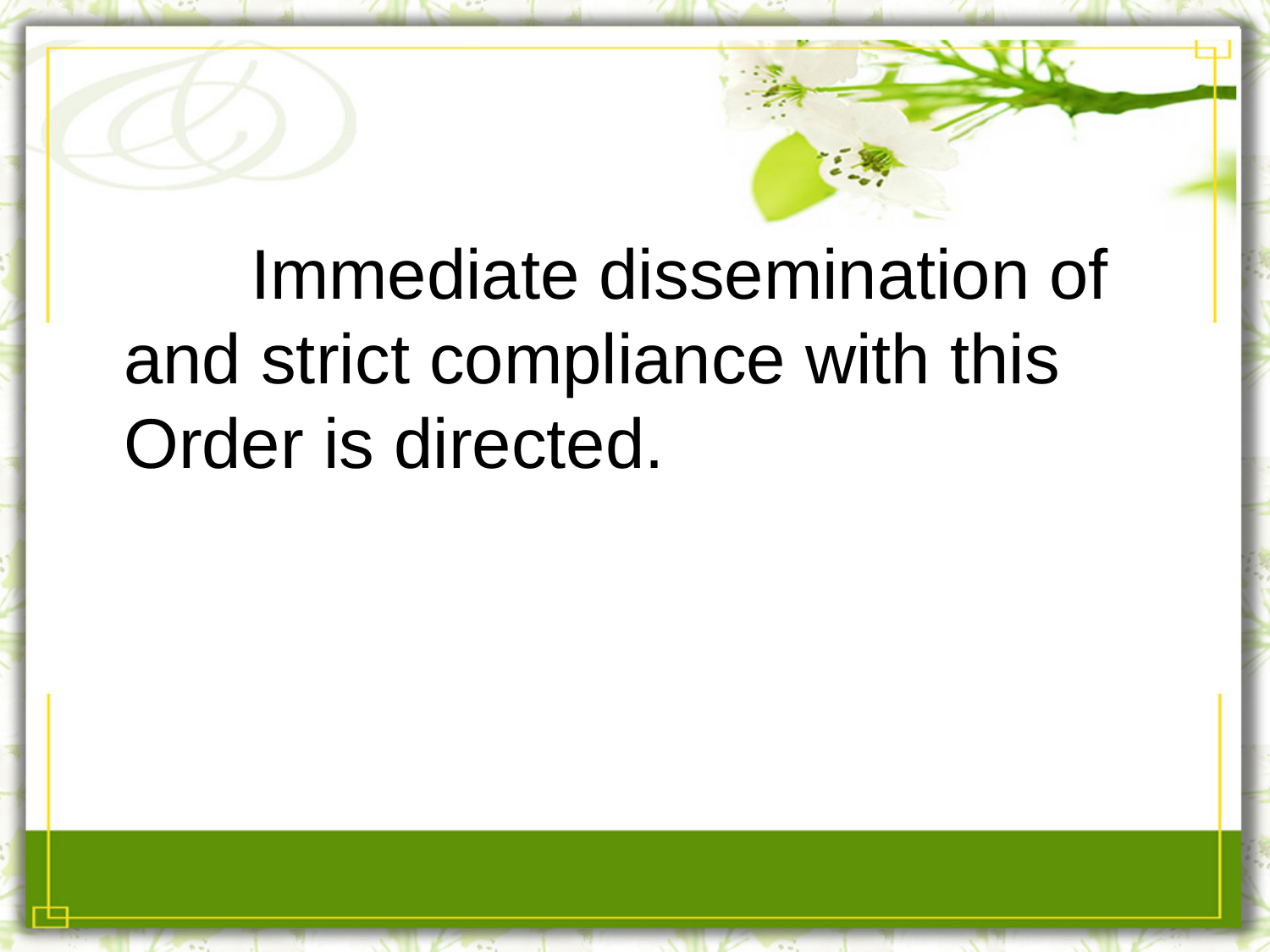

Immediate dissemination of and strict compliance with this Order is directed.